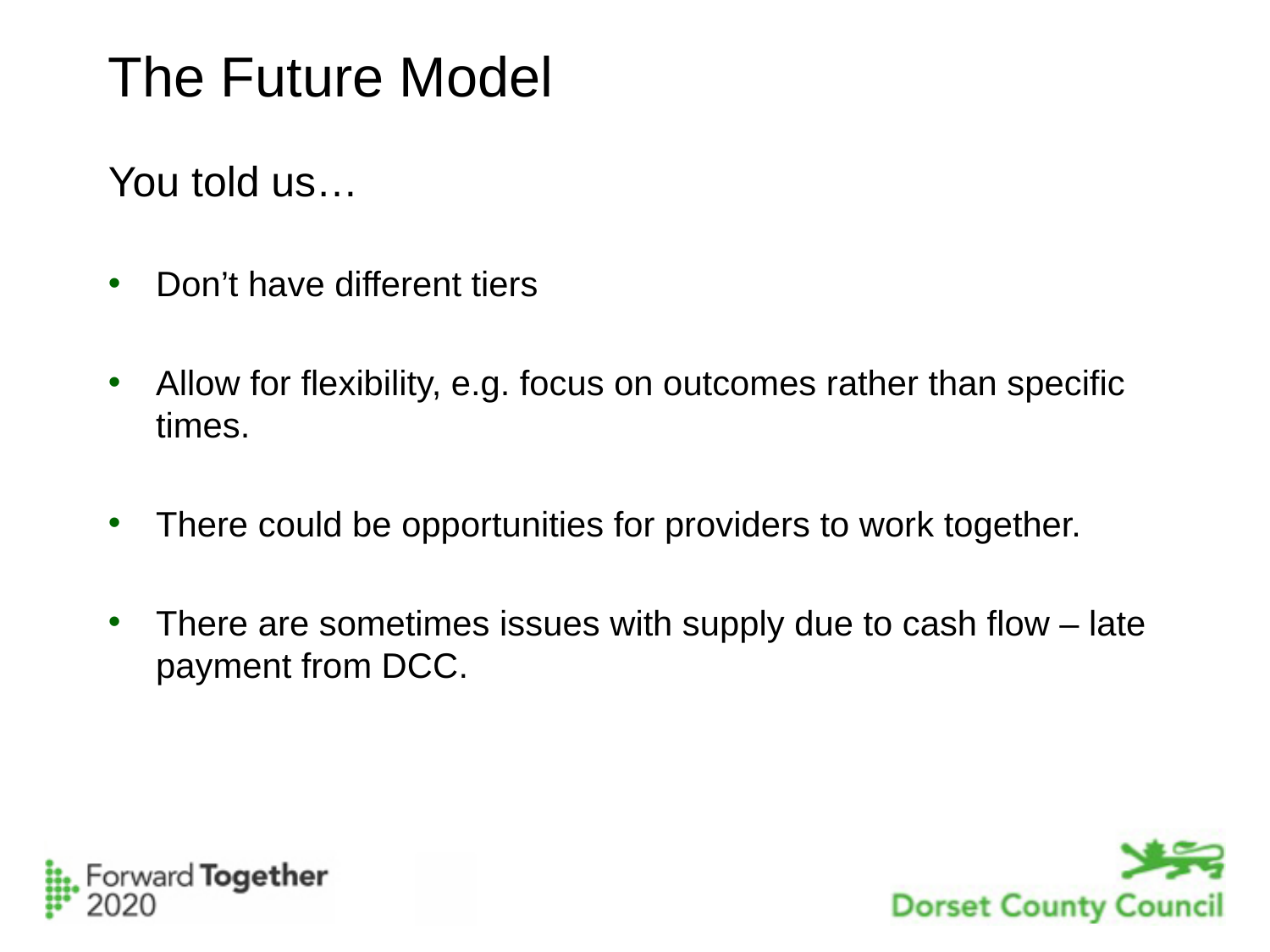

# The Future Model
You told us…

Don’t have different tiers

Allow for flexibility, e.g. focus on outcomes rather than specific times.

There could be opportunities for providers to work together.

There are sometimes issues with supply due to cash flow – late payment from DCC.